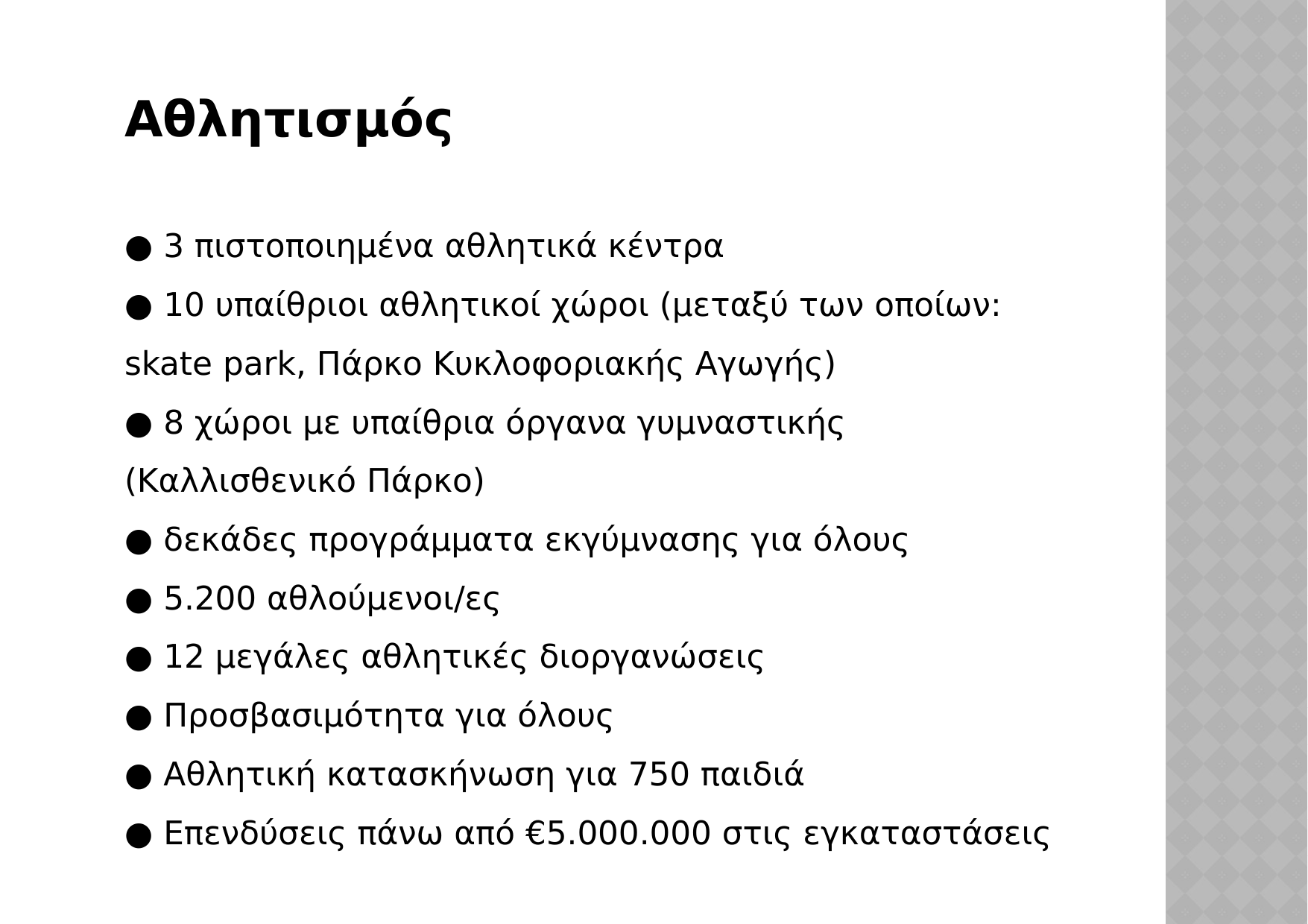

Αθλητισμός
● 3 πιστοποιημένα αθλητικά κέντρα
● 10 υπαίθριοι αθλητικοί χώροι (μεταξύ των οποίων: skate park, Πάρκο Κυκλοφοριακής Αγωγής)
● 8 χώροι με υπαίθρια όργανα γυμναστικής (Καλλισθενικό Πάρκο)
● δεκάδες προγράμματα εκγύμνασης για όλους
● 5.200 αθλούμενοι/ες
● 12 μεγάλες αθλητικές διοργανώσεις
● Προσβασιμότητα για όλους
● Αθλητική κατασκήνωση για 750 παιδιά
● Επενδύσεις πάνω από €5.000.000 στις εγκαταστάσεις